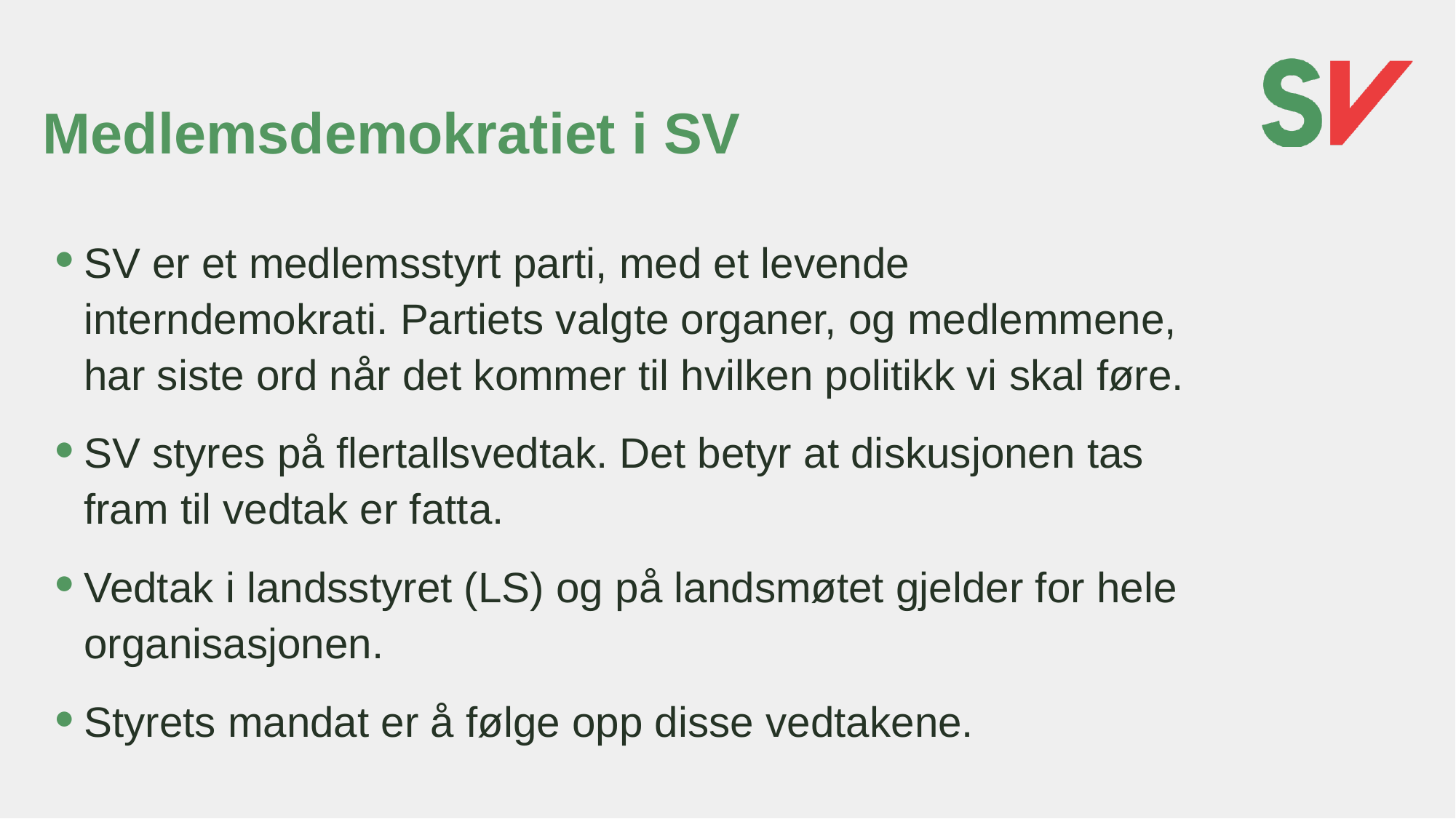

# Medlemsdemokratiet i SV
SV er et medlemsstyrt parti, med et levende interndemokrati. Partiets valgte organer, og medlemmene, har siste ord når det kommer til hvilken politikk vi skal føre.
SV styres på flertallsvedtak. Det betyr at diskusjonen tas fram til vedtak er fatta.
Vedtak i landsstyret (LS) og på landsmøtet gjelder for hele organisasjonen.
Styrets mandat er å følge opp disse vedtakene.